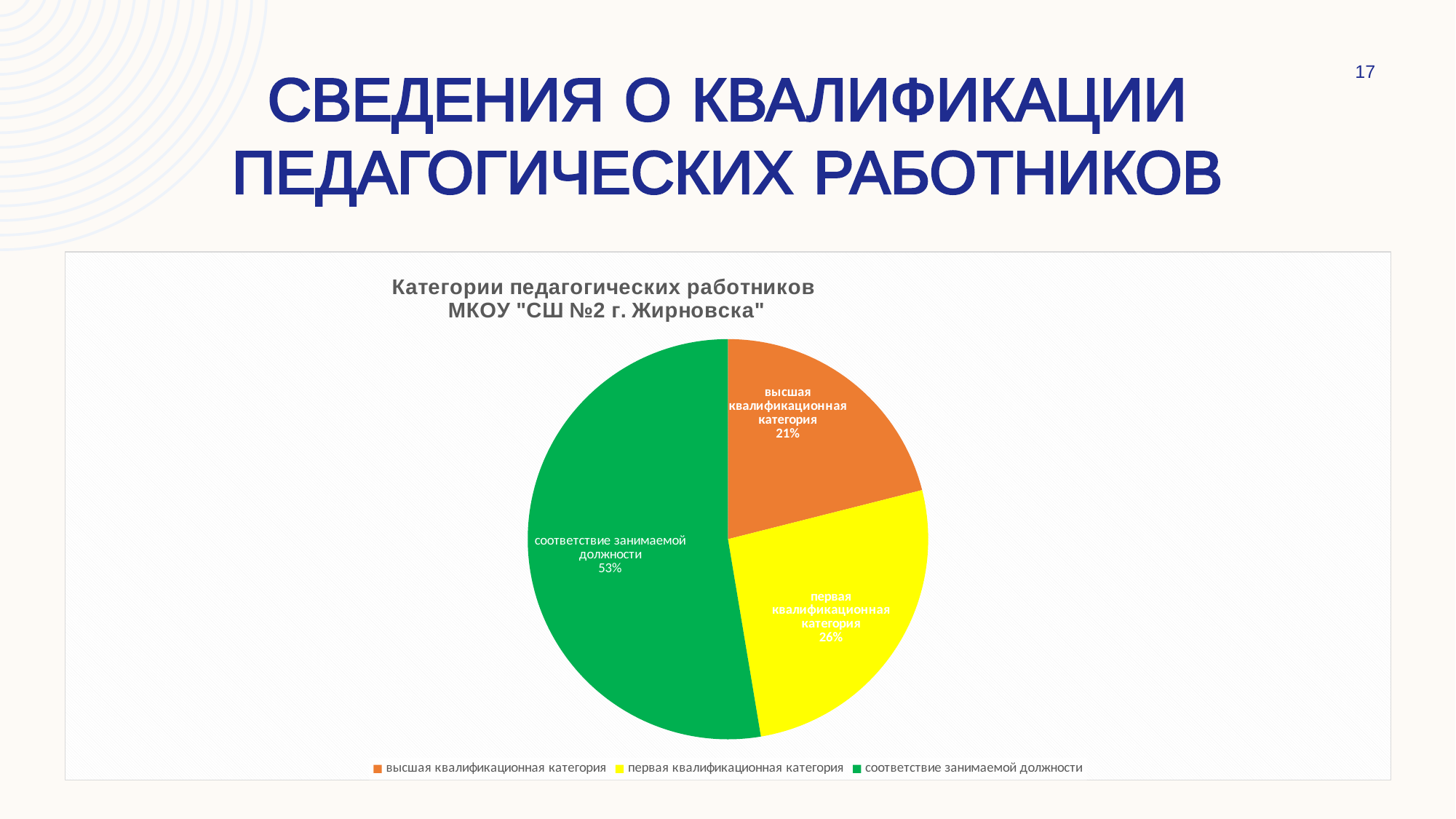

# Сведения о квалификации педагогических работников
17

### Chart: Категории педагогических работников
 МКОУ "СШ №2 г. Жирновска"

| Category | Продажи |
|---|---|
| высшая квалификационная категория | 4.0 |
| первая квалификационная категория | 5.0 |
| соответствие занимаемой должности | 10.0 |